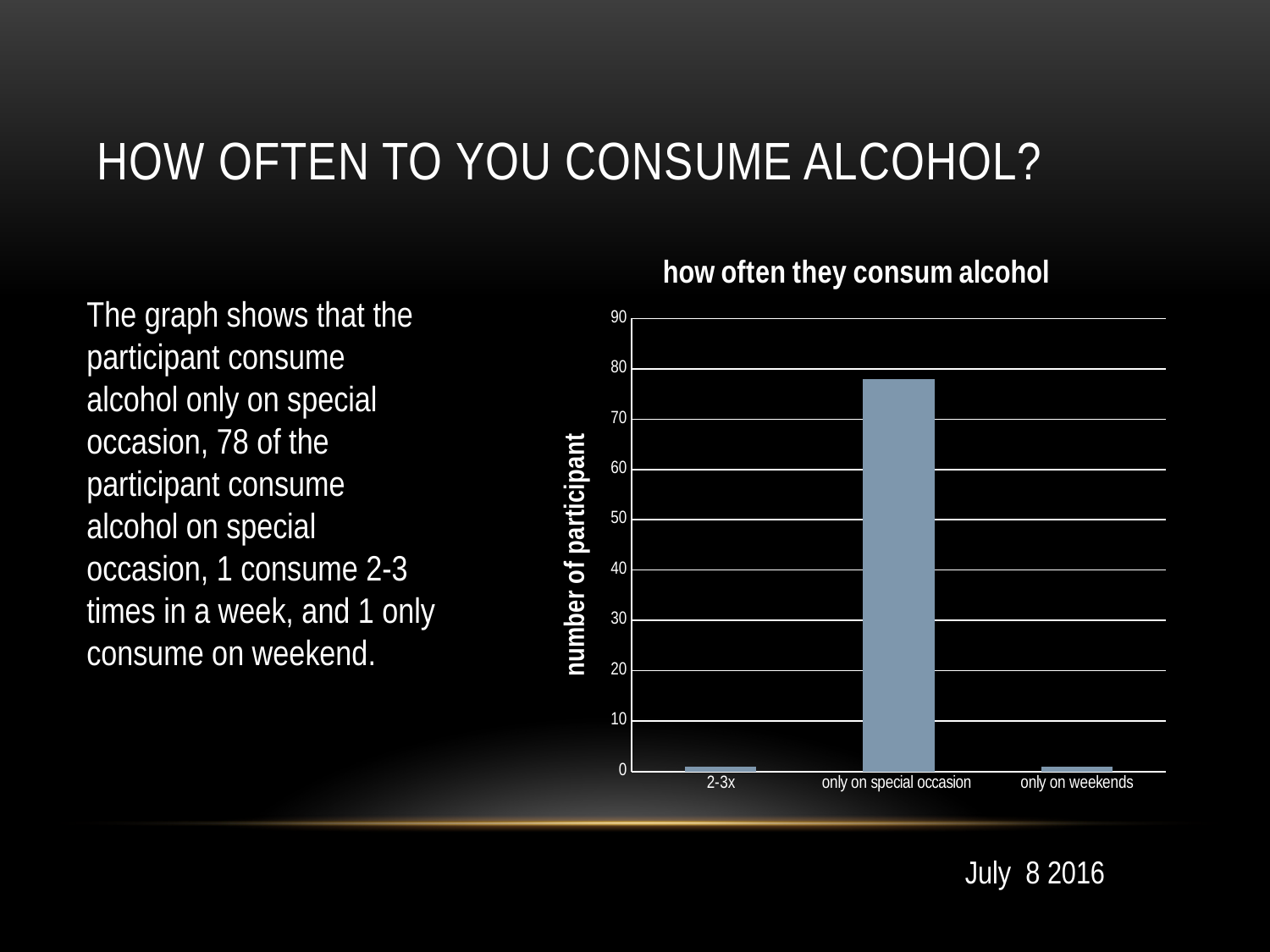

# How often to you consume alcohol?

### Chart:  how often they consum alcohol

| Category | Total |
|---|---|
| 2-3x | 1.0 |
| only on special occasion  | 78.0 |
| only on weekends | 1.0 |
The graph shows that the participant consume alcohol only on special occasion, 78 of the participant consume alcohol on special occasion, 1 consume 2-3 times in a week, and 1 only consume on weekend.
July  8 2016